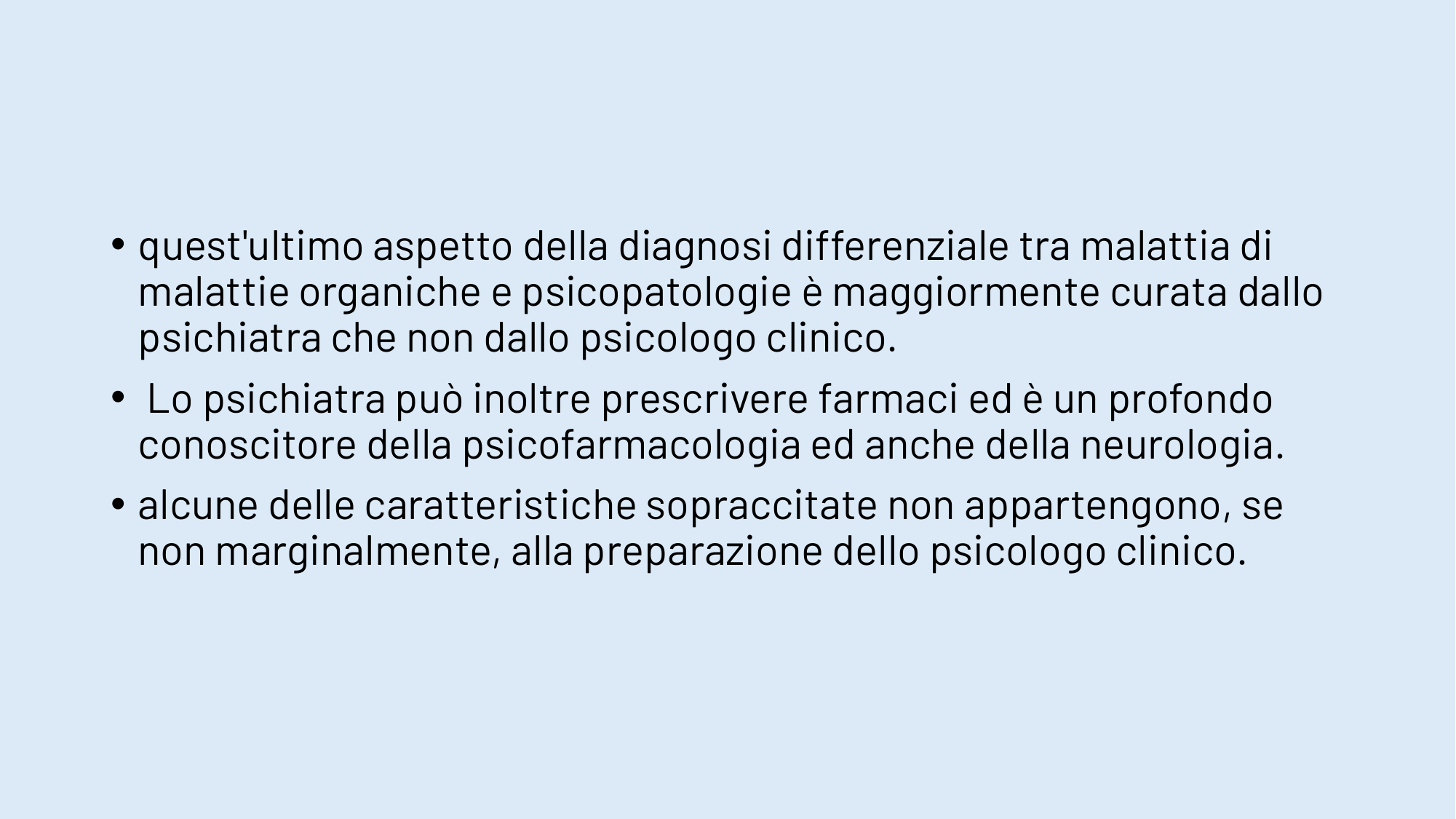

#
quest'ultimo aspetto della diagnosi differenziale tra malattia di malattie organiche e psicopatologie è maggiormente curata dallo psichiatra che non dallo psicologo clinico.
 Lo psichiatra può inoltre prescrivere farmaci ed è un profondo conoscitore della psicofarmacologia ed anche della neurologia.
alcune delle caratteristiche sopraccitate non appartengono, se non marginalmente, alla preparazione dello psicologo clinico.